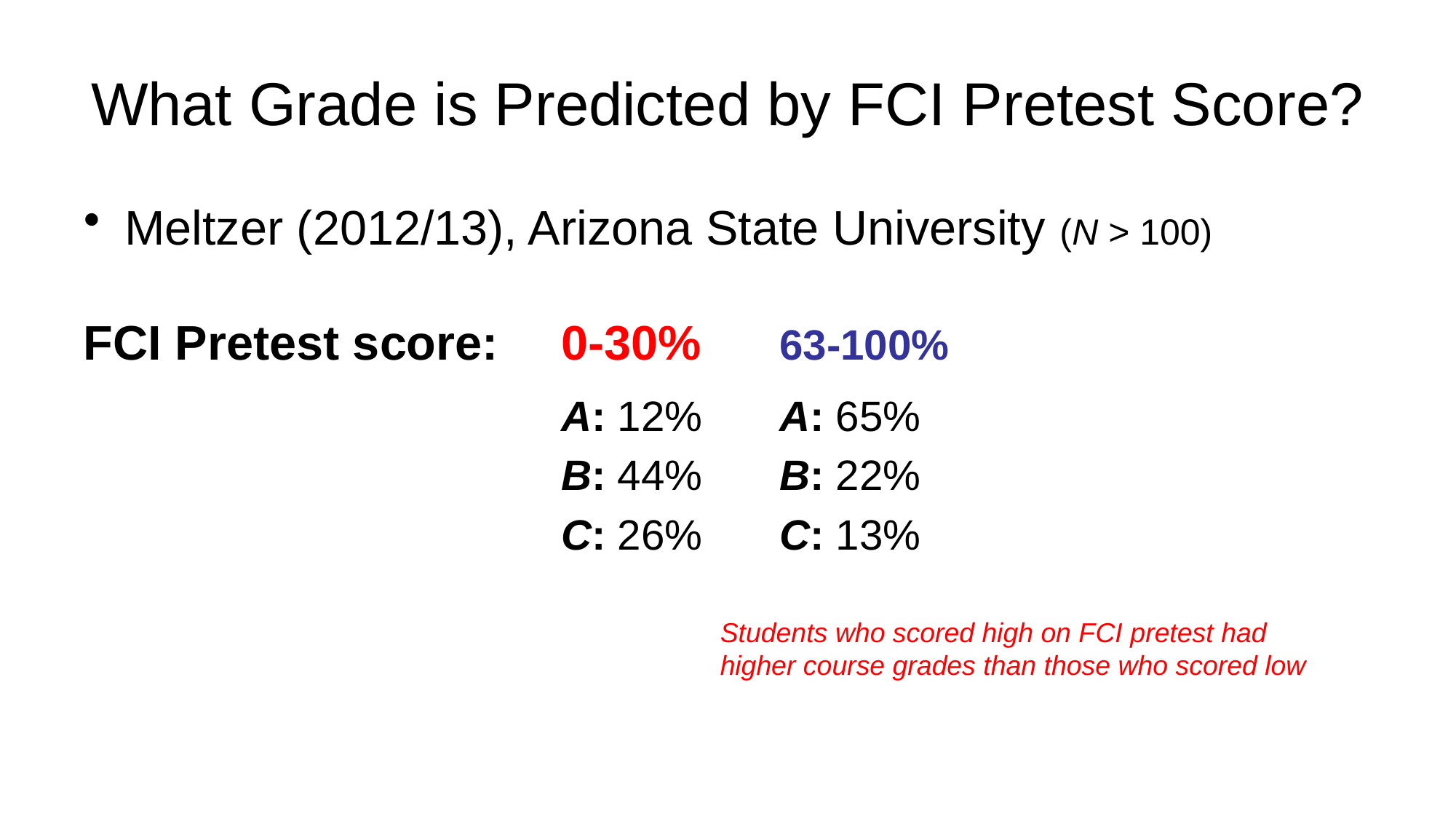

# What Grade is Predicted by FCI Pretest Score?
Meltzer (2012/13), Arizona State University (N > 100)

FCI Pretest score: 	0-30% 	63-100%
					A: 12% 	A: 65%
					B: 44%	B: 22%
					C: 26% 	C: 13%

Students who scored high on FCI pretest had higher course grades than those who scored low